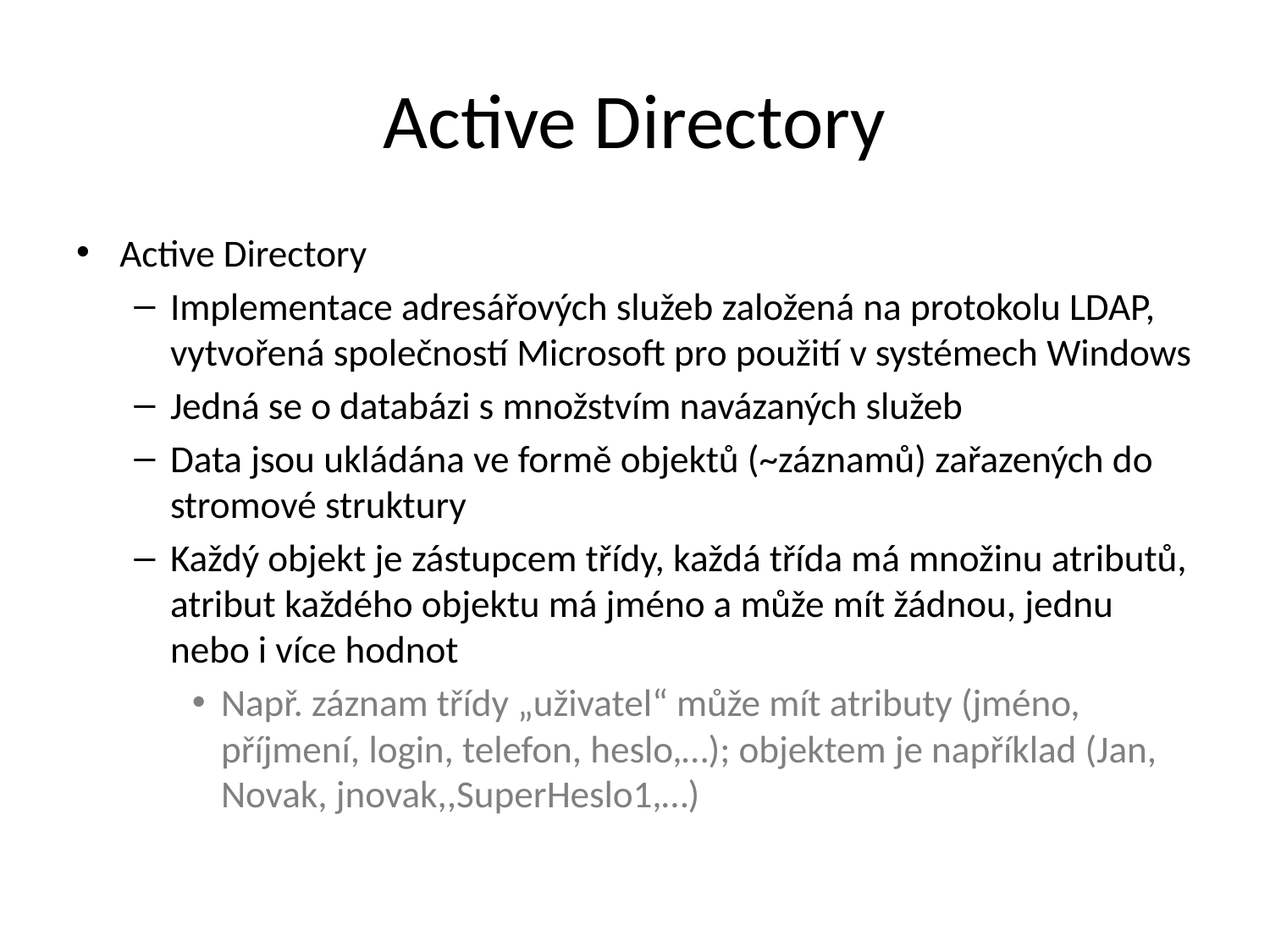

# Active Directory
Active Directory
Implementace adresářových služeb založená na protokolu LDAP, vytvořená společností Microsoft pro použití v systémech Windows
Jedná se o databázi s množstvím navázaných služeb
Data jsou ukládána ve formě objektů (~záznamů) zařazených do stromové struktury
Každý objekt je zástupcem třídy, každá třída má množinu atributů, atribut každého objektu má jméno a může mít žádnou, jednu nebo i více hodnot
Např. záznam třídy „uživatel“ může mít atributy (jméno, příjmení, login, telefon, heslo,…); objektem je například (Jan, Novak, jnovak,,SuperHeslo1,…)